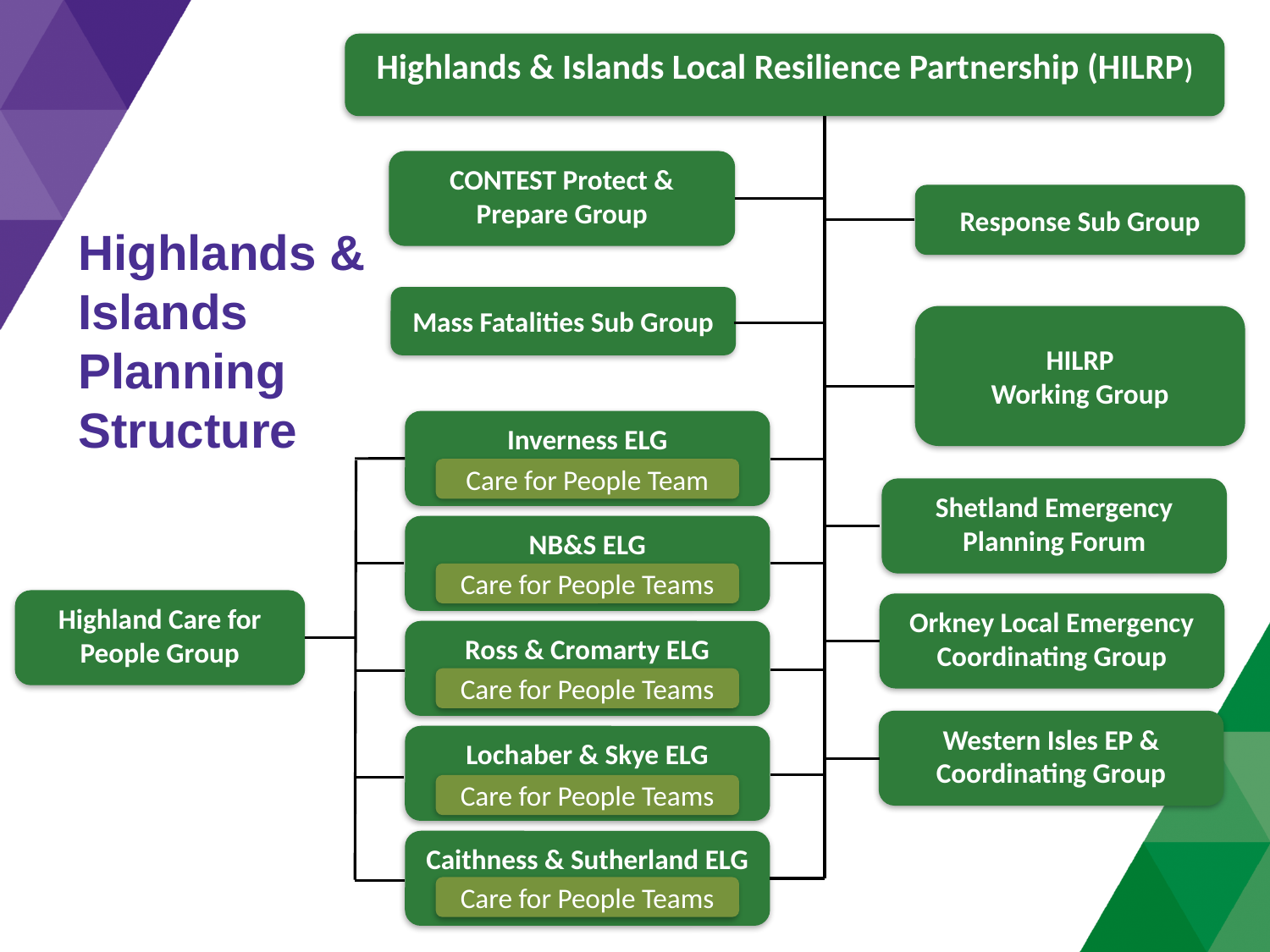

Highlands & Islands Local Resilience Partnership (HILRP)

CONTEST Protect & Prepare Group
Response Sub Group
Highlands &
Islands
Planning
Structure
Mass Fatalities Sub Group
HILRP
Working Group
Inverness ELG
Care for People Team
Shetland Emergency Planning Forum
NB&S ELG
Care for People Teams
Highland Care for People Group
Orkney Local Emergency Coordinating Group
Ross & Cromarty ELG
Care for People Teams
Western Isles EP & Coordinating Group
Lochaber & Skye ELG
Care for People Teams
Caithness & Sutherland ELG
Care for People Teams